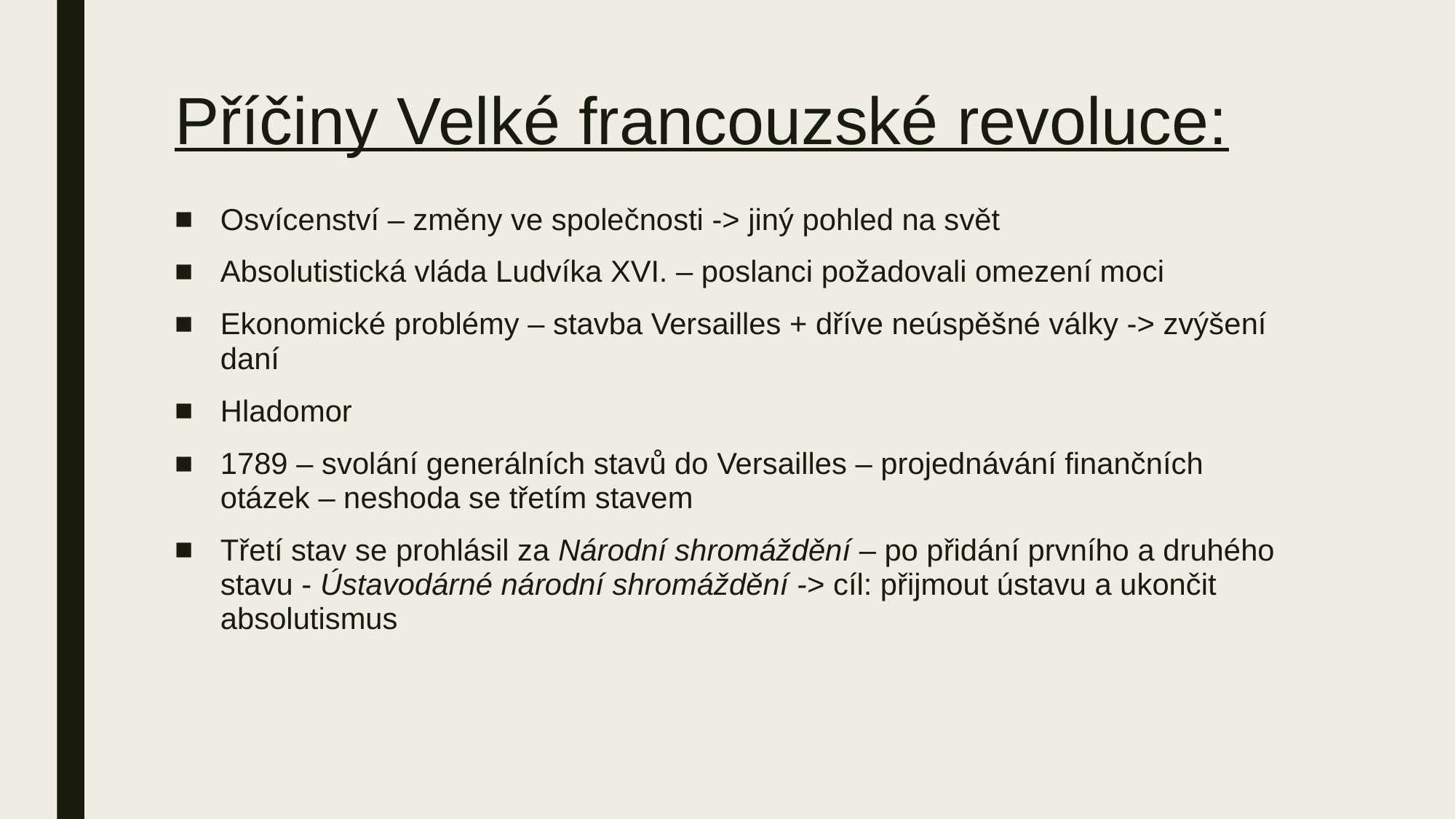

# Příčiny Velké francouzské revoluce:
Osvícenství – změny ve společnosti -> jiný pohled na svět
Absolutistická vláda Ludvíka XVI. – poslanci požadovali omezení moci
Ekonomické problémy – stavba Versailles + dříve neúspěšné války -> zvýšení daní
Hladomor
1789 – svolání generálních stavů do Versailles – projednávání finančních otázek – neshoda se třetím stavem
Třetí stav se prohlásil za Národní shromáždění – po přidání prvního a druhého stavu - Ústavodárné národní shromáždění -> cíl: přijmout ústavu a ukončit absolutismus